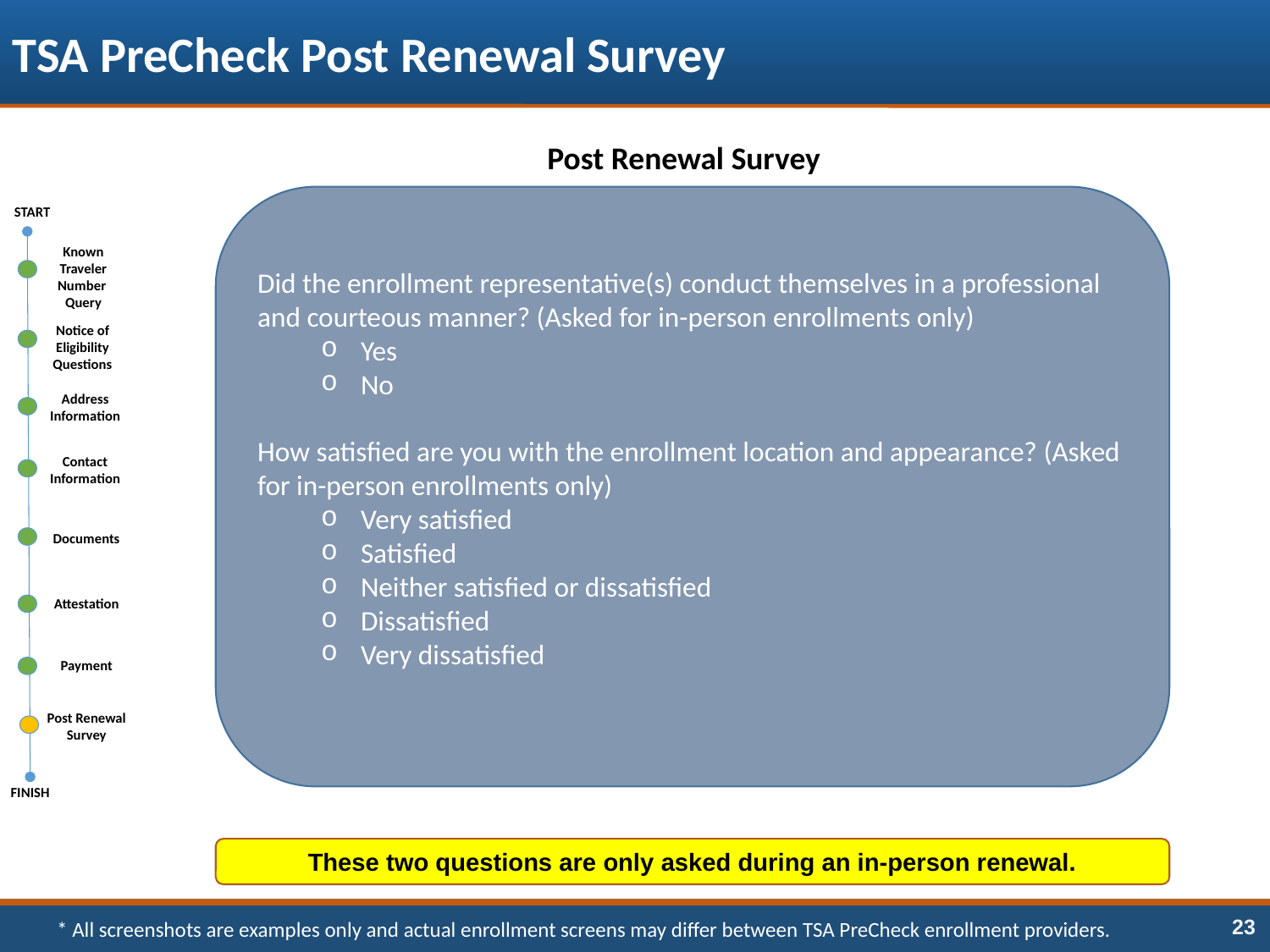

TSA PreCheck Post Renewal Survey
Post Renewal Survey
Did the enrollment representative(s) conduct themselves in a professional and courteous manner? (Asked for in-person enrollments only)
Yes
No

How satisfied are you with the enrollment location and appearance? (Asked for in-person enrollments only)
Very satisfied
Satisfied
Neither satisfied or dissatisfied
Dissatisfied
Very dissatisfied

START
Known Traveler Number  Query

Notice of Eligibility Questions

Address Information

Contact Information

Documents

Attestation

Payment

Post Renewal Survey

FINISH
These two questions are only asked during an in-person renewal.
* All screenshots are examples only and actual enrollment screens may differ between TSA PreCheck enrollment providers.